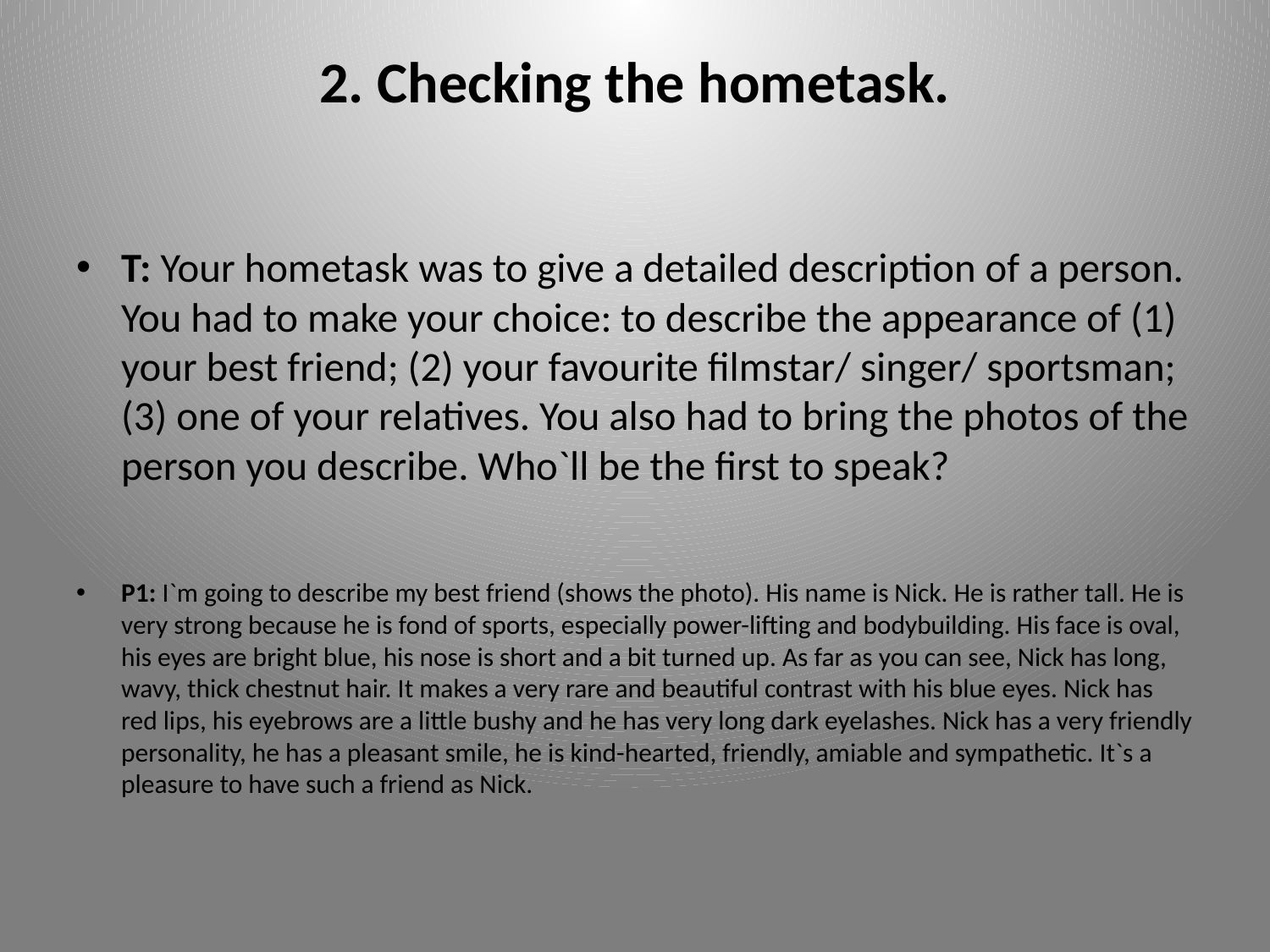

# 2. Checking the hometask.

T: Your hometask was to give a detailed description of a person. You had to make your choice: to describe the appearance of (1) your best friend; (2) your favourite filmstar/ singer/ sportsman; (3) one of your relatives. You also had to bring the photos of the person you describe. Who`ll be the first to speak?

P1: I`m going to describe my best friend (shows the photo). His name is Nick. He is rather tall. He is very strong because he is fond of sports, especially power-lifting and bodybuilding. His face is oval, his eyes are bright blue, his nose is short and a bit turned up. As far as you can see, Nick has long, wavy, thick chestnut hair. It makes a very rare and beautiful contrast with his blue eyes. Nick has red lips, his eyebrows are a little bushy and he has very long dark eyelashes. Nick has a very friendly personality, he has a pleasant smile, he is kind-hearted, friendly, amiable and sympathetic. It`s a pleasure to have such a friend as Nick.